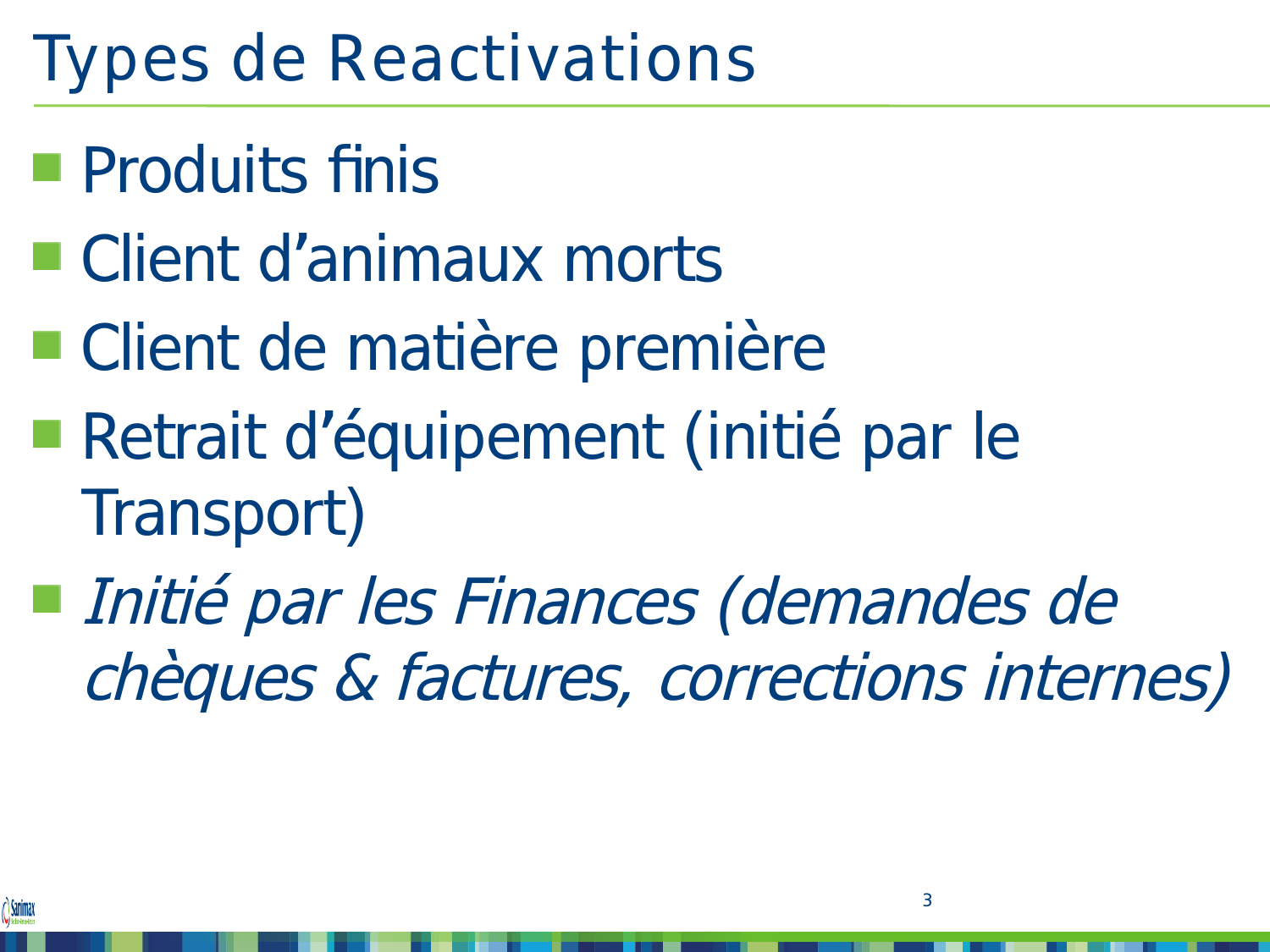

# Types de Reactivations
Produits finis
Client d’animaux morts
Client de matière première
Retrait d’équipement (initié par le Transport)
Initié par les Finances (demandes de chèques & factures, corrections internes)
3